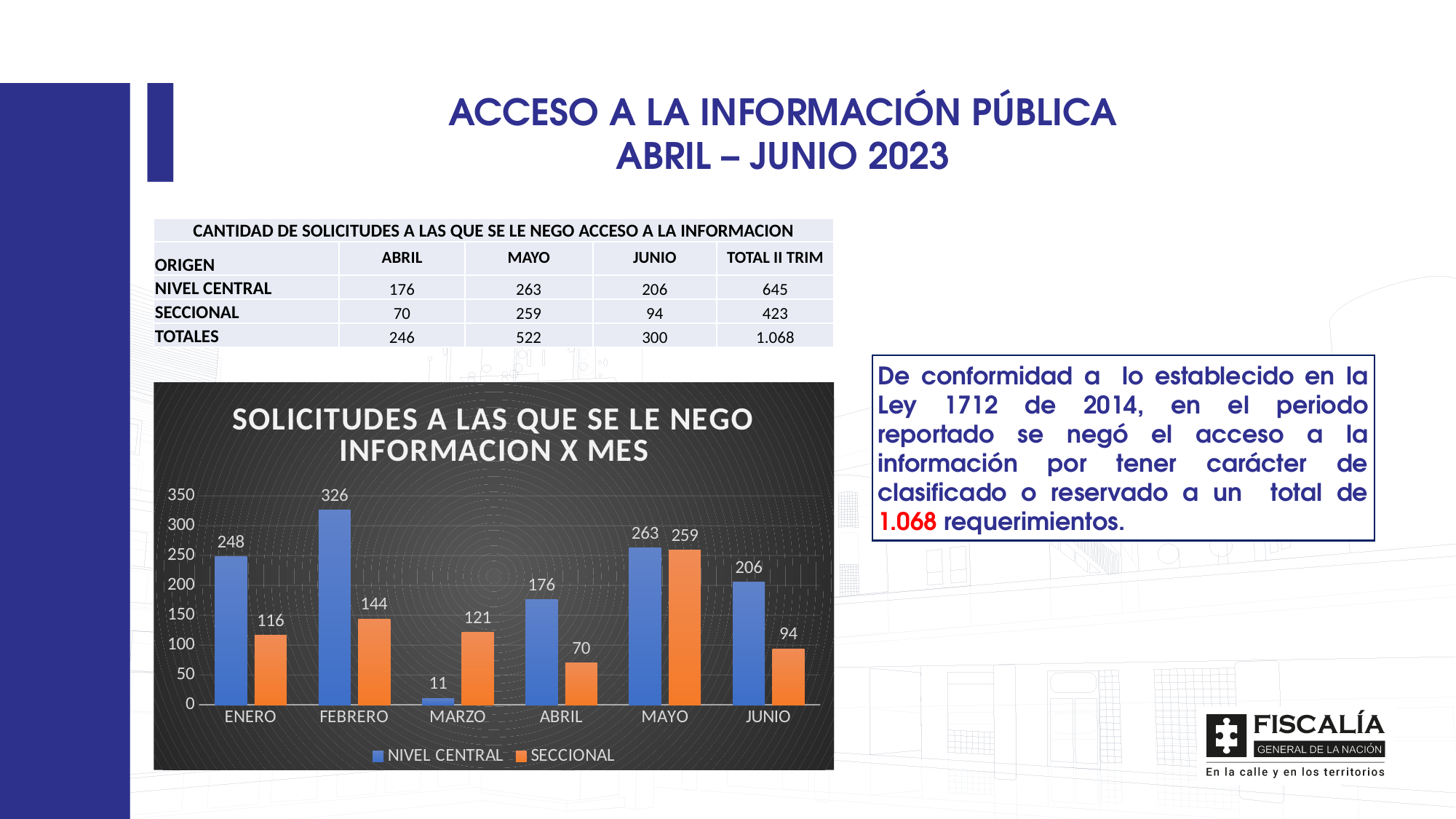

ACCESO A LA INFORMACIÓN PÚBLICA
ABRIL – JUNIO 2023
| CANTIDAD DE SOLICITUDES A LAS QUE SE LE NEGO ACCESO A LA INFORMACION |  |  |  |  |
| --- | --- | --- | --- | --- |
| ORIGEN | ABRIL | MAYO | JUNIO | TOTAL II TRIM |
| NIVEL CENTRAL | 176 | 263 | 206 | 645 |
| SECCIONAL | 70 | 259 | 94 | 423 |
| TOTALES | 246 | 522 | 300 | 1.068 |
De conformidad a  lo establecido en la Ley 1712 de 2014, en el periodo reportado se negó el acceso a la información por tener carácter de clasificado o reservado a un  total de 1.068 requerimientos.

### Chart: SOLICITUDES A LAS QUE SE LE NEGO INFORMACION X MES

| Category | NIVEL CENTRAL | SECCIONAL |
|---|---|---|
| ENERO | 248.0 | 116.0 |
| FEBRERO | 326.0 | 144.0 |
| MARZO | 11.0 | 121.0 |
| ABRIL | 176.0 | 70.0 |
| MAYO | 263.0 | 259.0 |
| JUNIO | 206.0 | 94.0 |